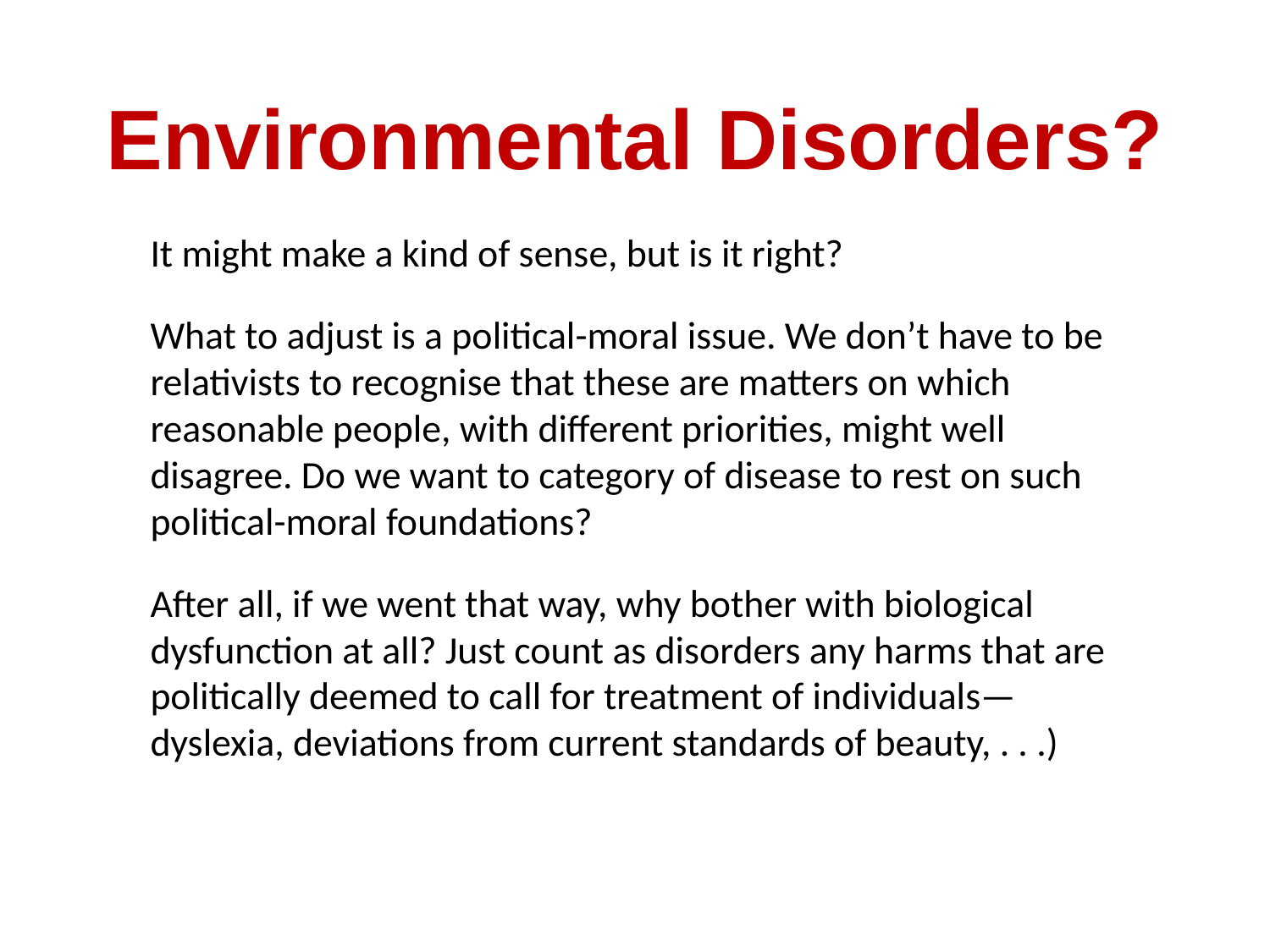

# Environmental Disorders?
It might make a kind of sense, but is it right?
What to adjust is a political-moral issue. We don’t have to be relativists to recognise that these are matters on which reasonable people, with different priorities, might well disagree. Do we want to category of disease to rest on such political-moral foundations?
After all, if we went that way, why bother with biological dysfunction at all? Just count as disorders any harms that are politically deemed to call for treatment of individuals—dyslexia, deviations from current standards of beauty, . . .)